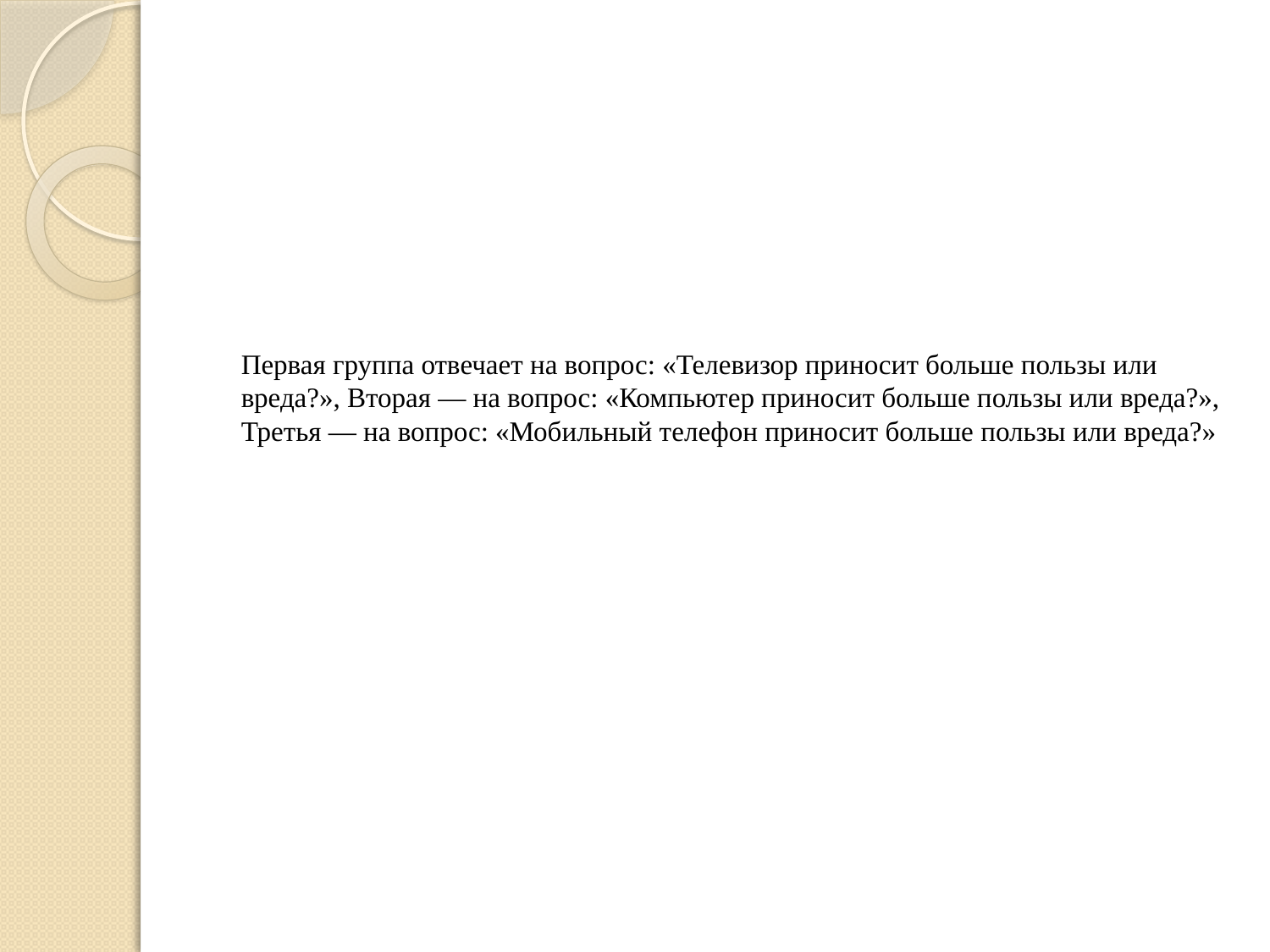

# Первая группа отвечает на вопрос: «Телевизор приносит больше пользы или вреда?», Вторая — на вопрос: «Компьютер приносит больше пользы или вреда?», Третья — на вопрос: «Мобильный телефон приносит больше пользы или вреда?»